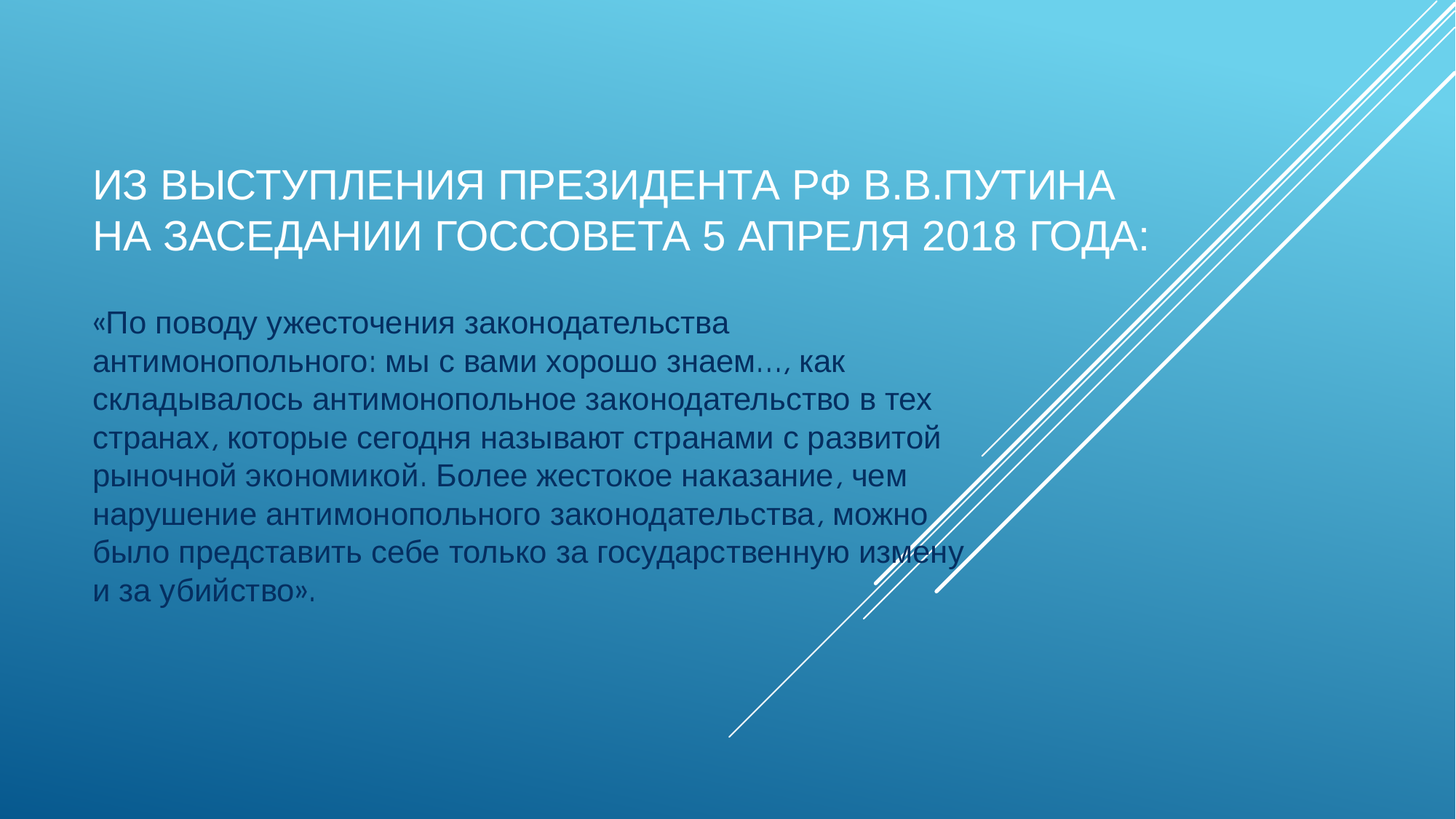

# Из выступления президента РФ в.в.Путина на Заседании Госсовета 5 апреля 2018 года:
«По поводу ужесточения законодательства антимонопольного: мы с вами хорошо знаем…, как складывалось антимонопольное законодательство в тех странах, которые сегодня называют странами с развитой рыночной экономикой. Более жестокое наказание, чем нарушение антимонопольного законодательства, можно было представить себе только за государственную измену и за убийство».